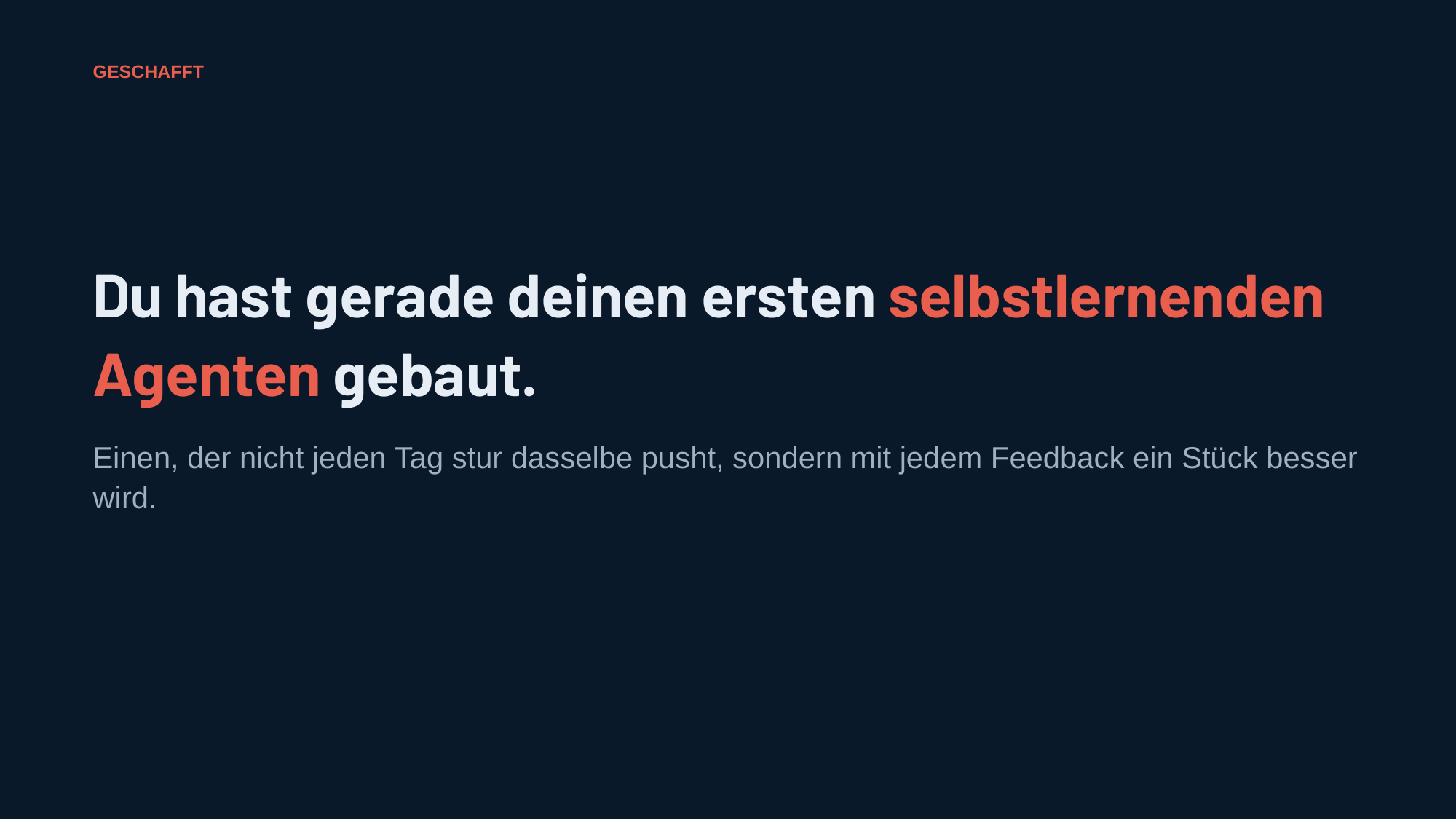

GESCHAFFT
Du hast gerade deinen ersten selbstlernenden Agenten gebaut.
Einen, der nicht jeden Tag stur dasselbe pusht, sondern mit jedem Feedback ein Stück besser wird.